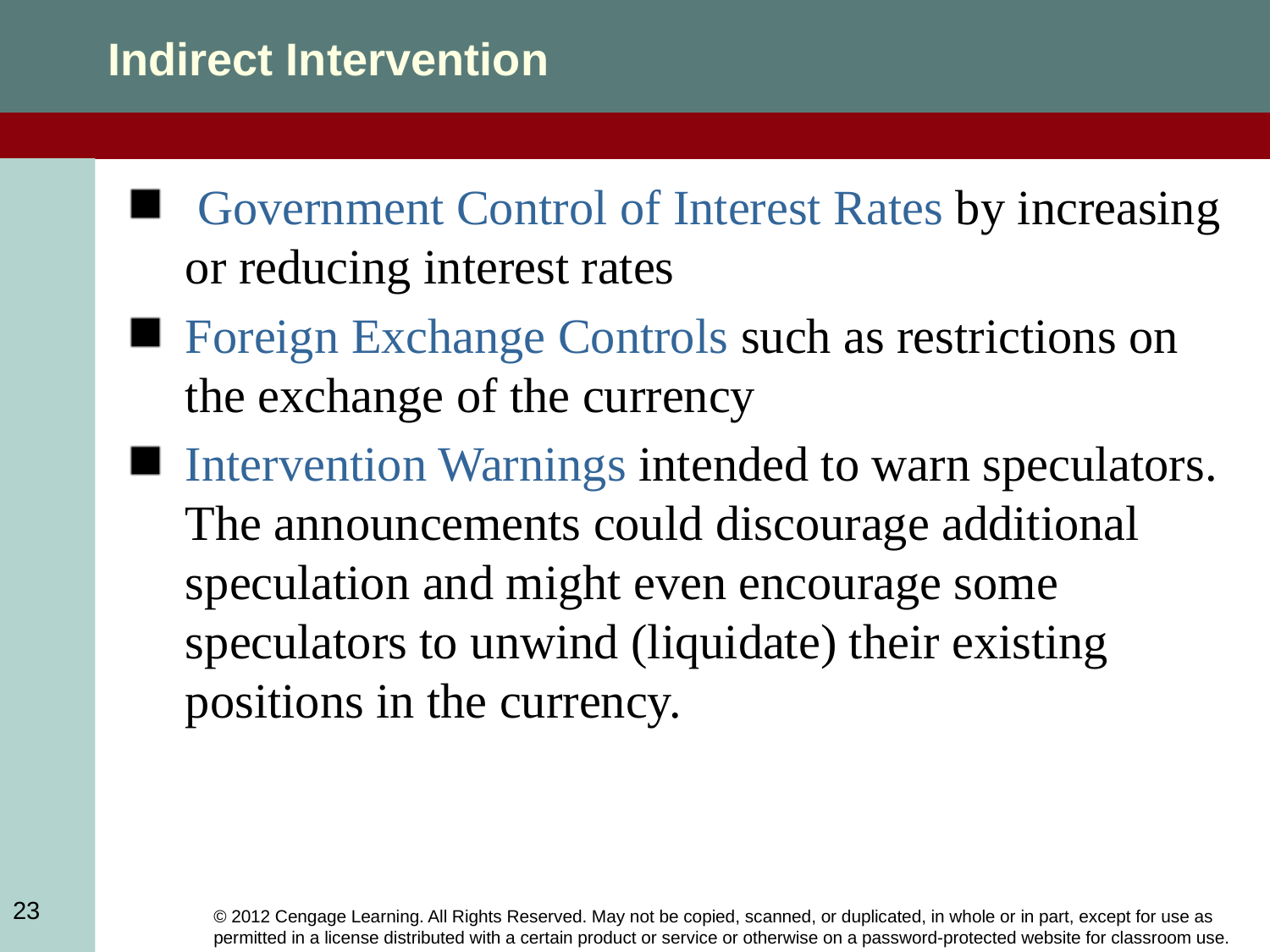

Indirect Intervention
 Government Control of Interest Rates by increasing or reducing interest rates
Foreign Exchange Controls such as restrictions on the exchange of the currency
Intervention Warnings intended to warn speculators. The announcements could discourage additional speculation and might even encourage some speculators to unwind (liquidate) their existing positions in the currency.
23